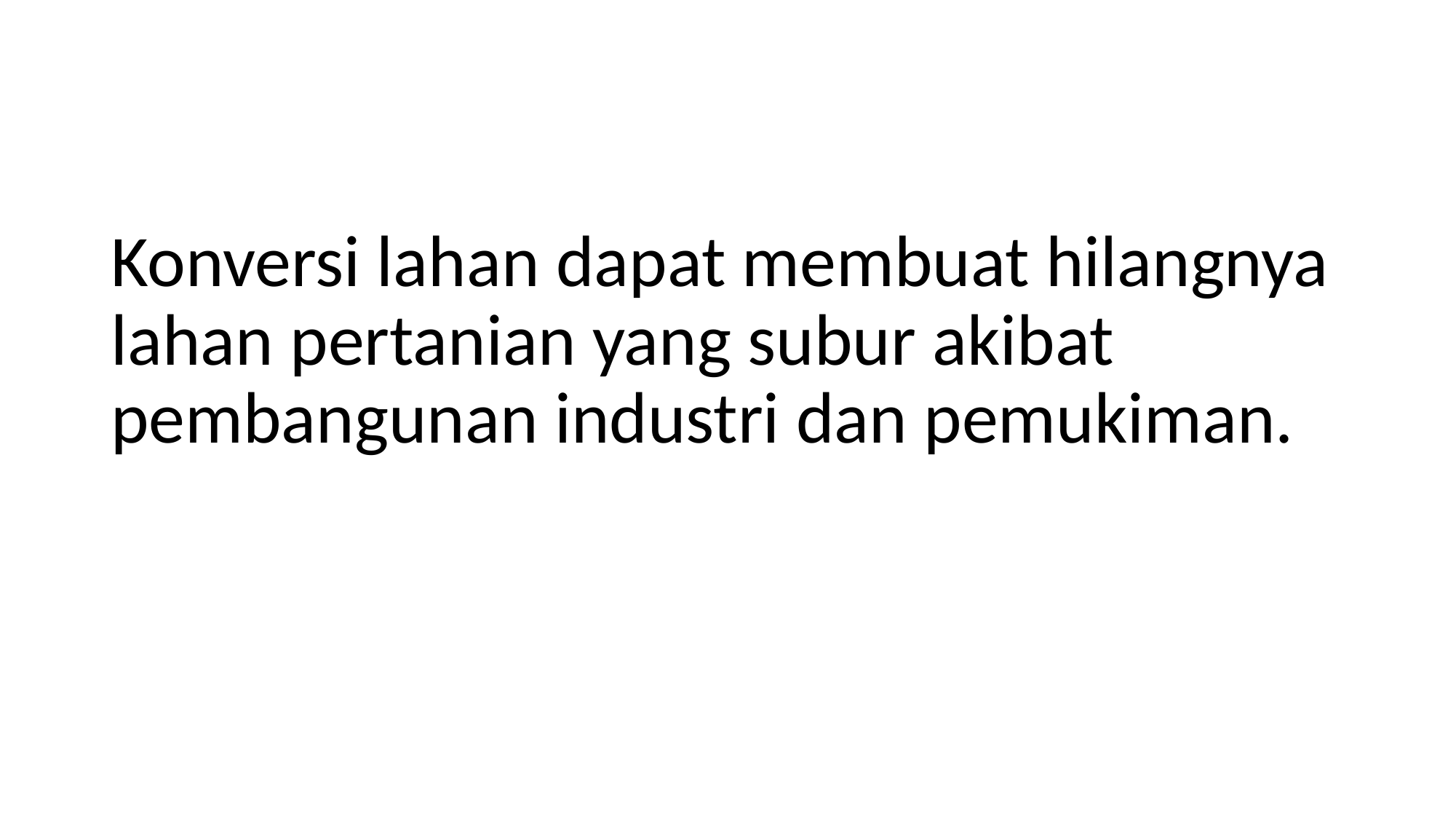

#
Konversi lahan dapat membuat hilangnya lahan pertanian yang subur akibat pembangunan industri dan pemukiman.